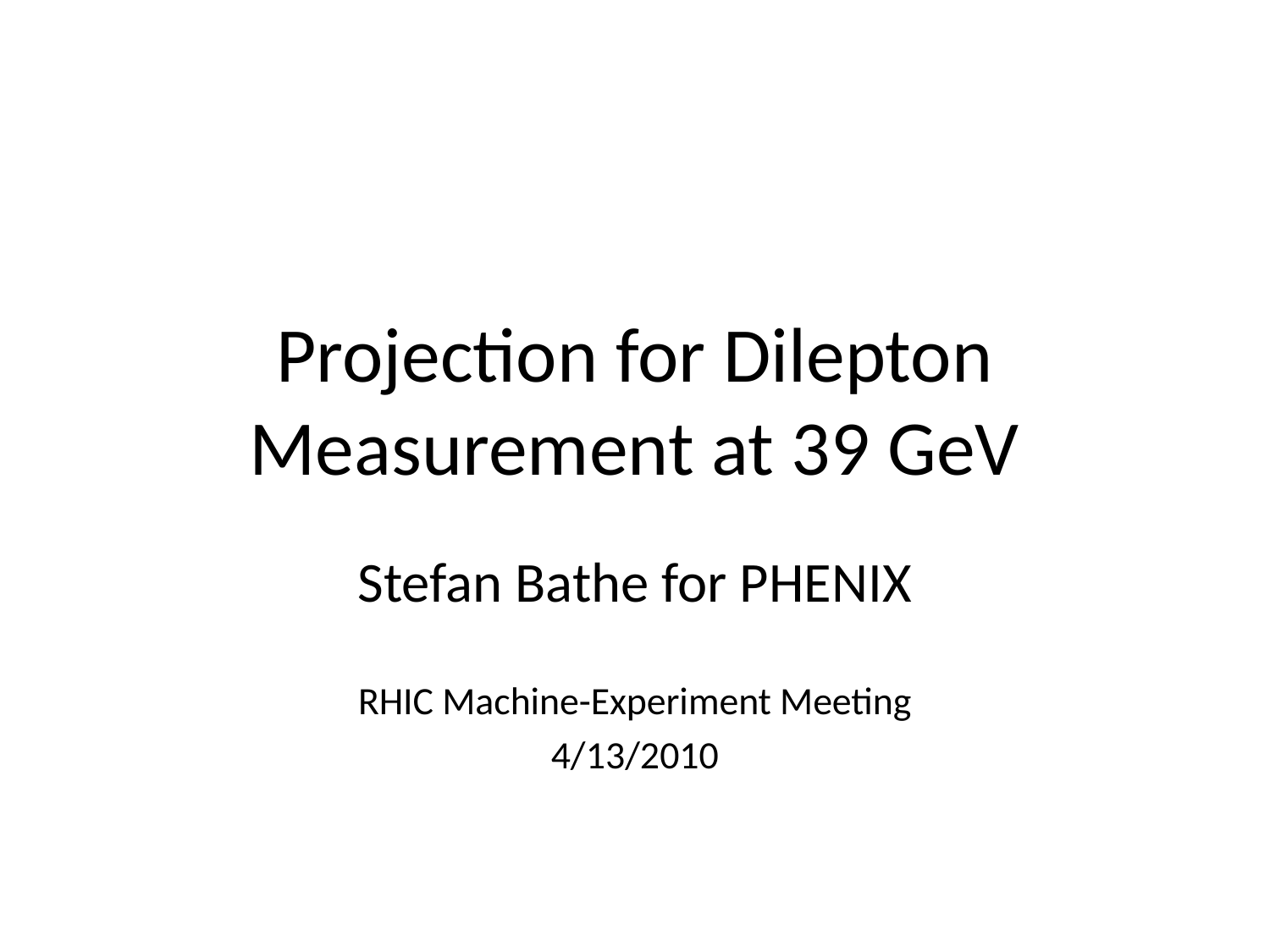

# Projection for Dilepton Measurement at 39 GeV
Stefan Bathe for PHENIX

RHIC Machine-Experiment Meeting
4/13/2010